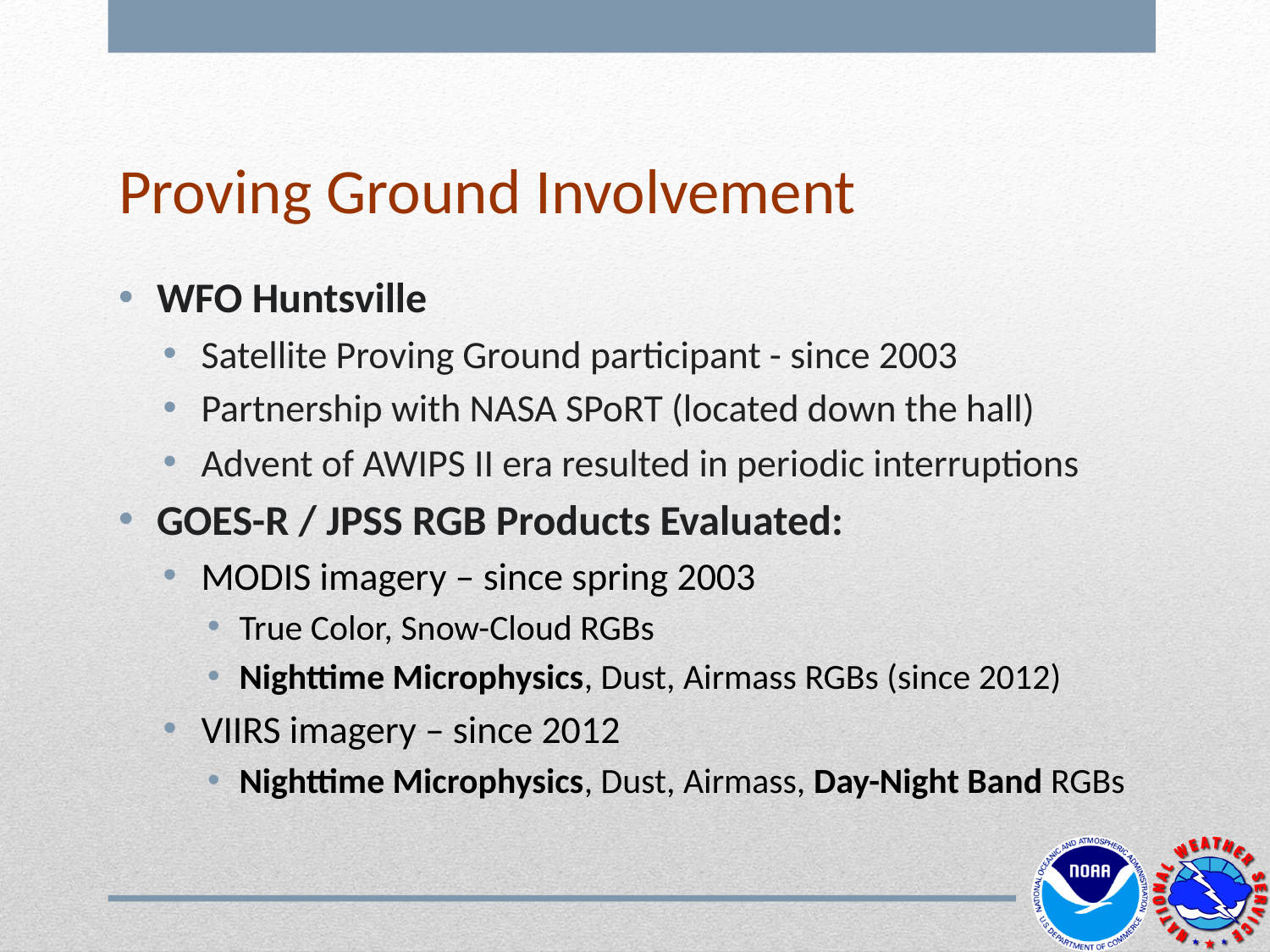

# Proving Ground Involvement
WFO Huntsville
Satellite Proving Ground participant - since 2003
Partnership with NASA SPoRT (located down the hall)
Advent of AWIPS II era resulted in periodic interruptions
GOES-R / JPSS RGB Products Evaluated:
MODIS imagery – since spring 2003
True Color, Snow-Cloud RGBs
Nighttime Microphysics, Dust, Airmass RGBs (since 2012)
VIIRS imagery – since 2012
Nighttime Microphysics, Dust, Airmass, Day-Night Band RGBs